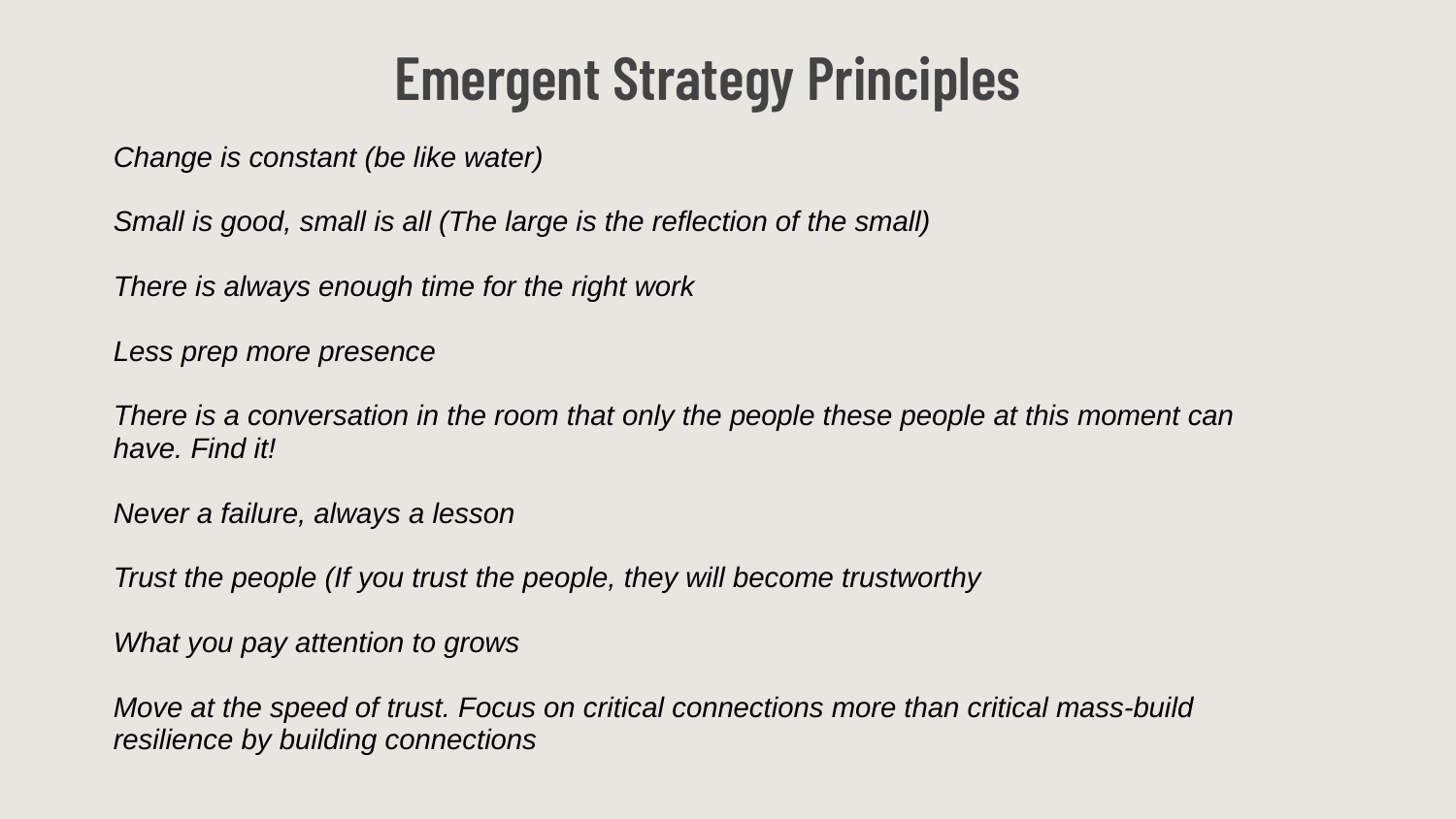

# Emergent Strategy Principles
Change is constant (be like water)
Small is good, small is all (The large is the reflection of the small)
There is always enough time for the right work
Less prep more presence
There is a conversation in the room that only the people these people at this moment can have. Find it!
Never a failure, always a lesson
Trust the people (If you trust the people, they will become trustworthy
What you pay attention to grows
Move at the speed of trust. Focus on critical connections more than critical mass-build resilience by building connections